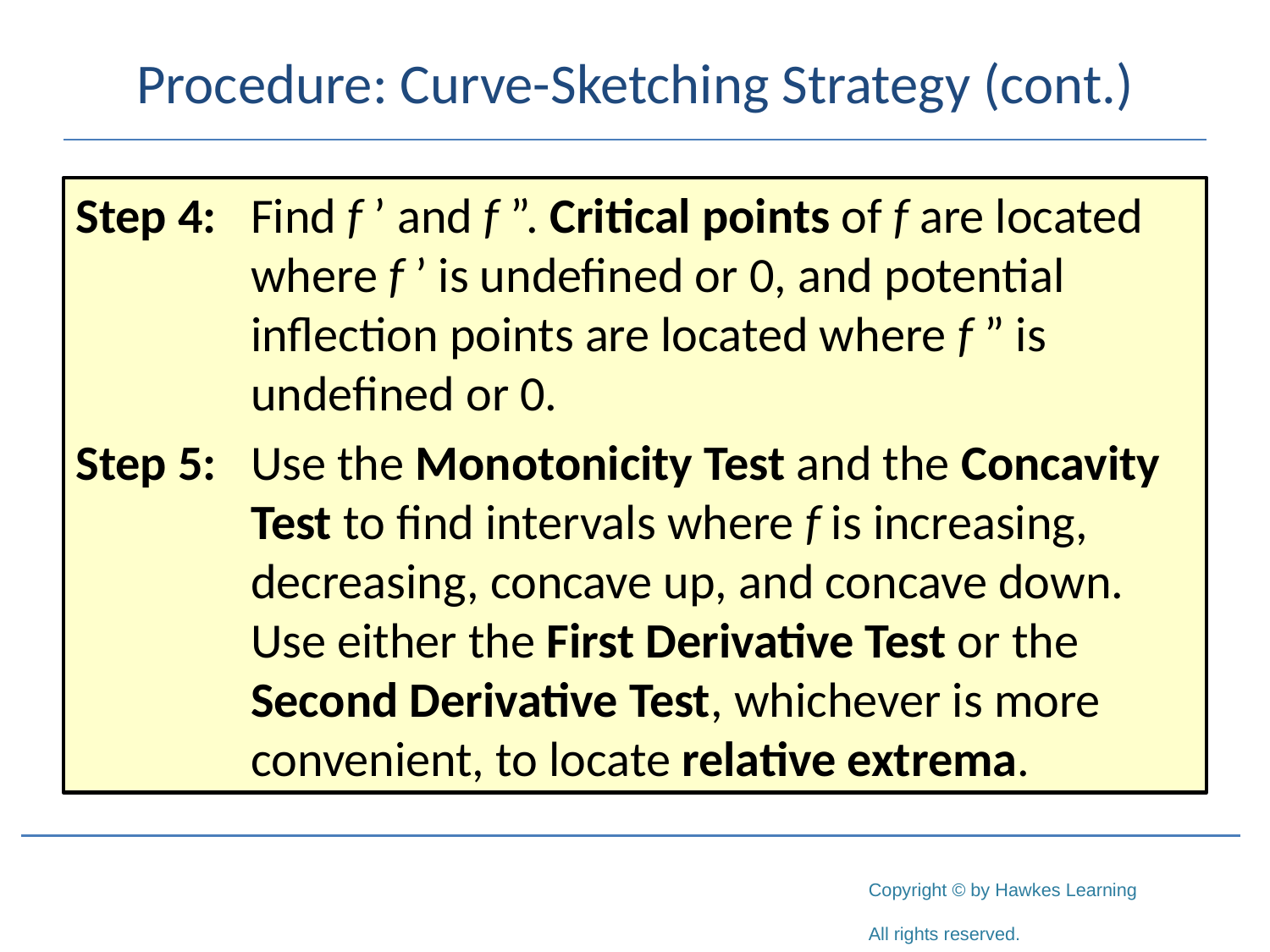

# Procedure: Curve-Sketching Strategy (cont.)
Step 4:	Find f ’ and f ”. Critical points of f are located where f ’ is undefined or 0, and potential inflection points are located where f ” is undefined or 0.
Step 5:	Use the Monotonicity Test and the Concavity Test to find intervals where f is increasing, decreasing, concave up, and concave down. Use either the First Derivative Test or the Second Derivative Test, whichever is more convenient, to locate relative extrema.